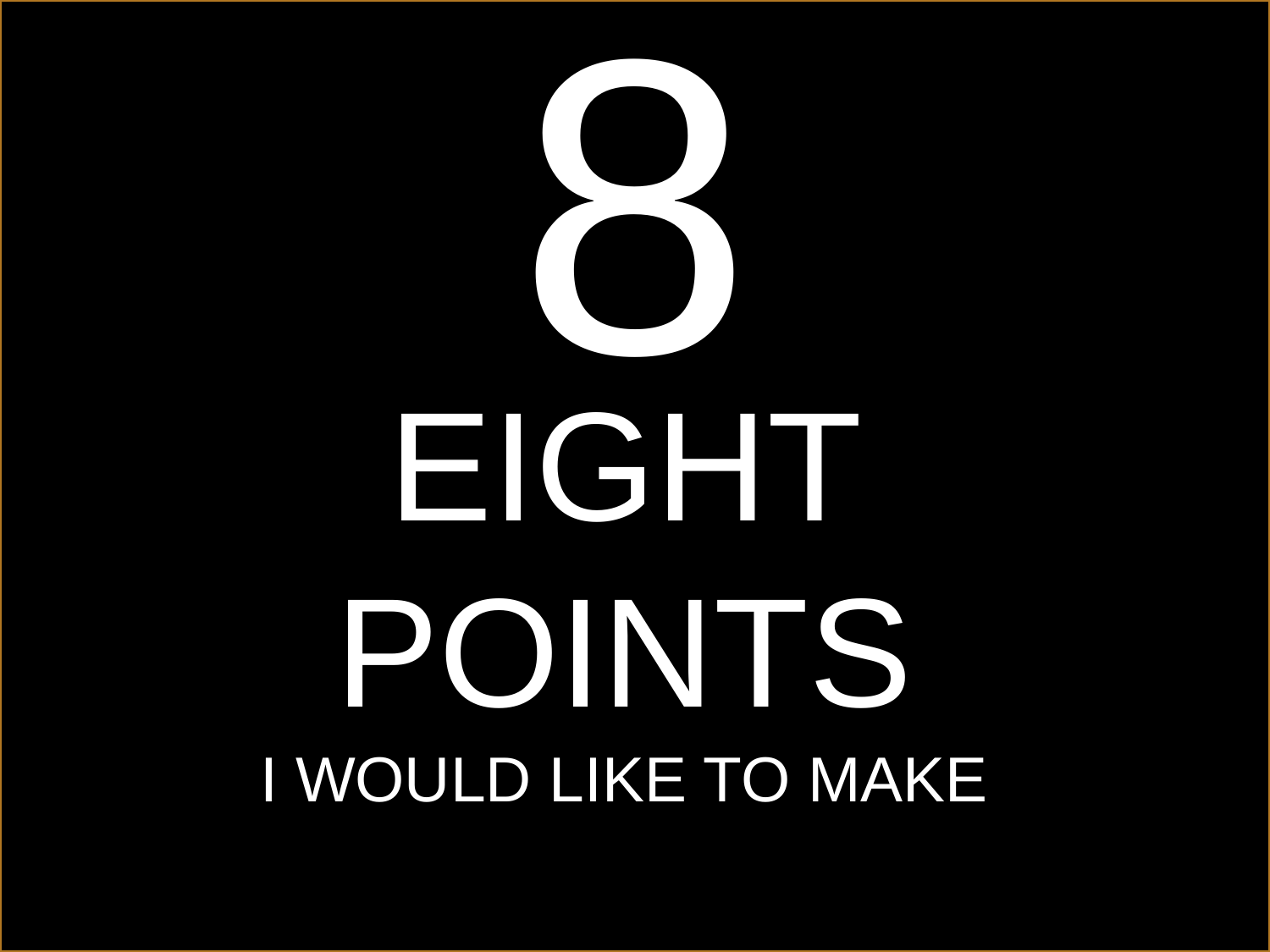

8
# EIGHT points I would like to make